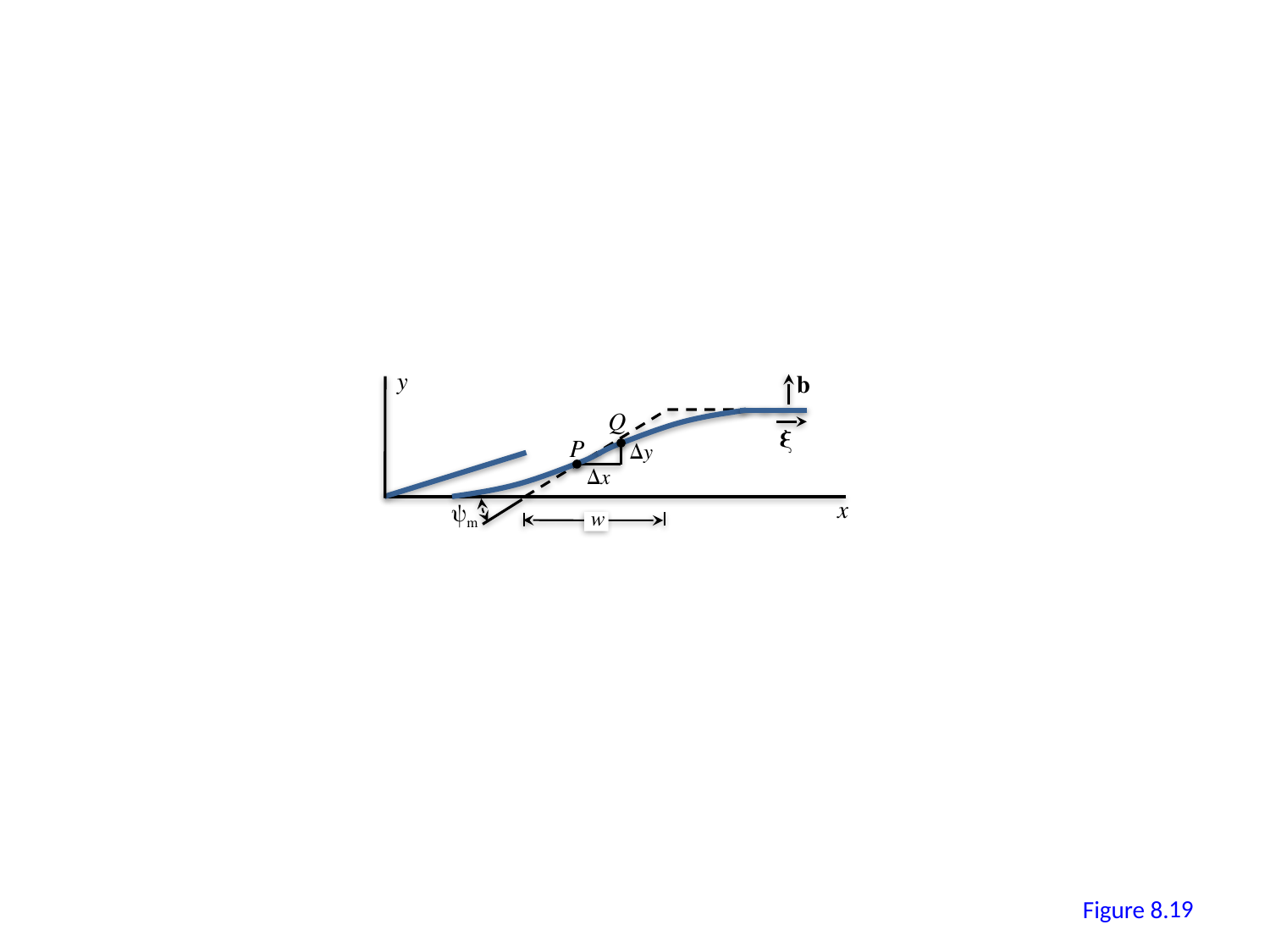

y
b
Q

ξ
P
Δy

Δx

x
ψm
w

19